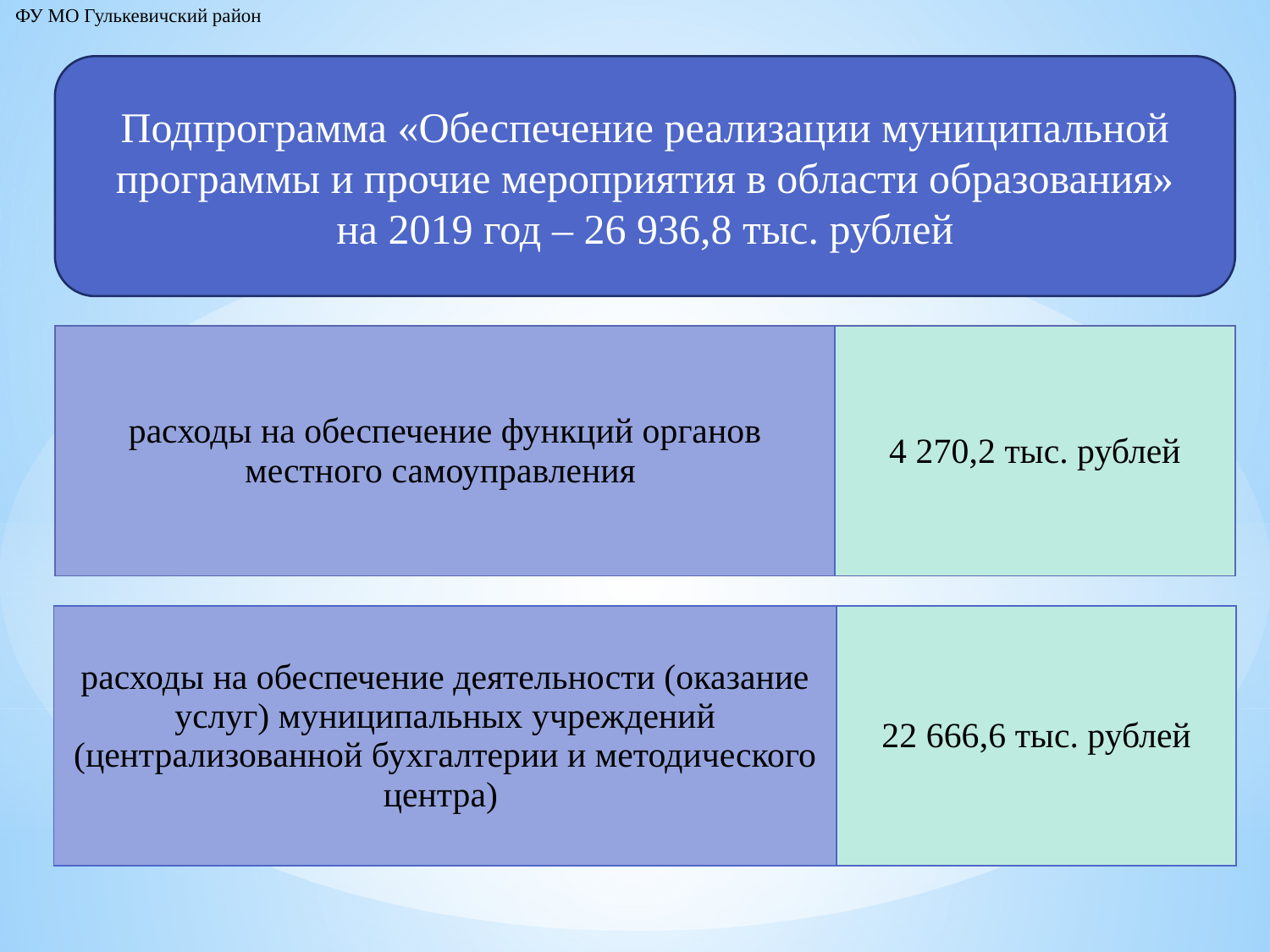

ФУ МО Гулькевичский район
Подпрограмма «Обеспечение реализации муниципальной программы и прочие мероприятия в области образования»
на 2019 год – 26 936,8 тыс. рублей
| расходы на обеспечение функций органов местного самоуправления | 4 270,2 тыс. рублей |
| --- | --- |
| расходы на обеспечение деятельности (оказание услуг) муниципальных учреждений (централизованной бухгалтерии и методического центра) | 22 666,6 тыс. рублей |
| --- | --- |